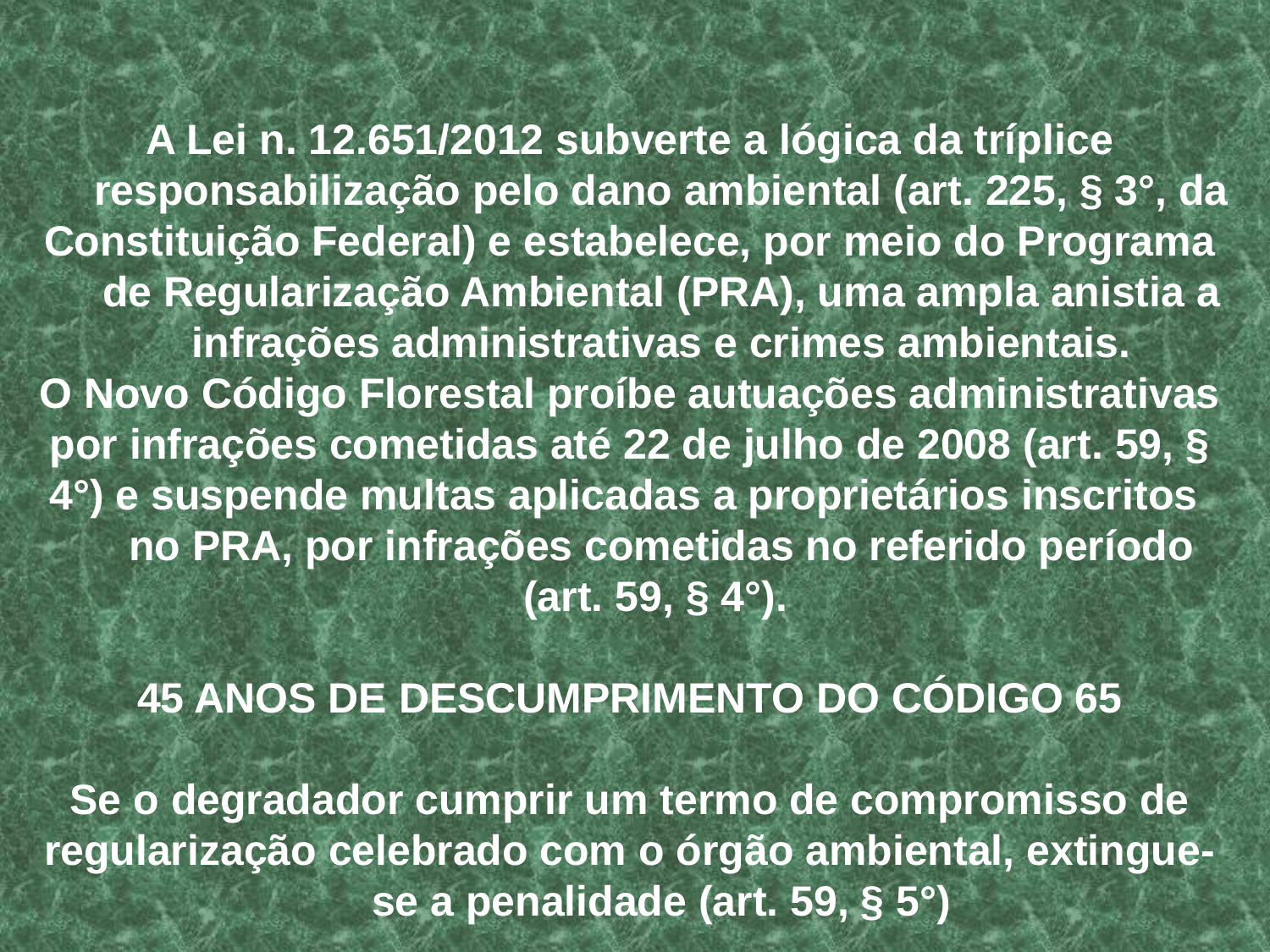

A Lei n. 12.651/2012 subverte a lógica da tríplice responsabilização pelo dano ambiental (art. 225, § 3°, da
Constituição Federal) e estabelece, por meio do Programa de Regularização Ambiental (PRA), uma ampla anistia a infrações administrativas e crimes ambientais.
O Novo Código Florestal proíbe autuações administrativas
por infrações cometidas até 22 de julho de 2008 (art. 59, §
4°) e suspende multas aplicadas a proprietários inscritos  no PRA, por infrações cometidas no referido período (art. 59, § 4°).

45 ANOS DE DESCUMPRIMENTO DO CÓDIGO 65

Se o degradador cumprir um termo de compromisso de
regularização celebrado com o órgão ambiental, extingue-se a penalidade (art. 59, § 5°)